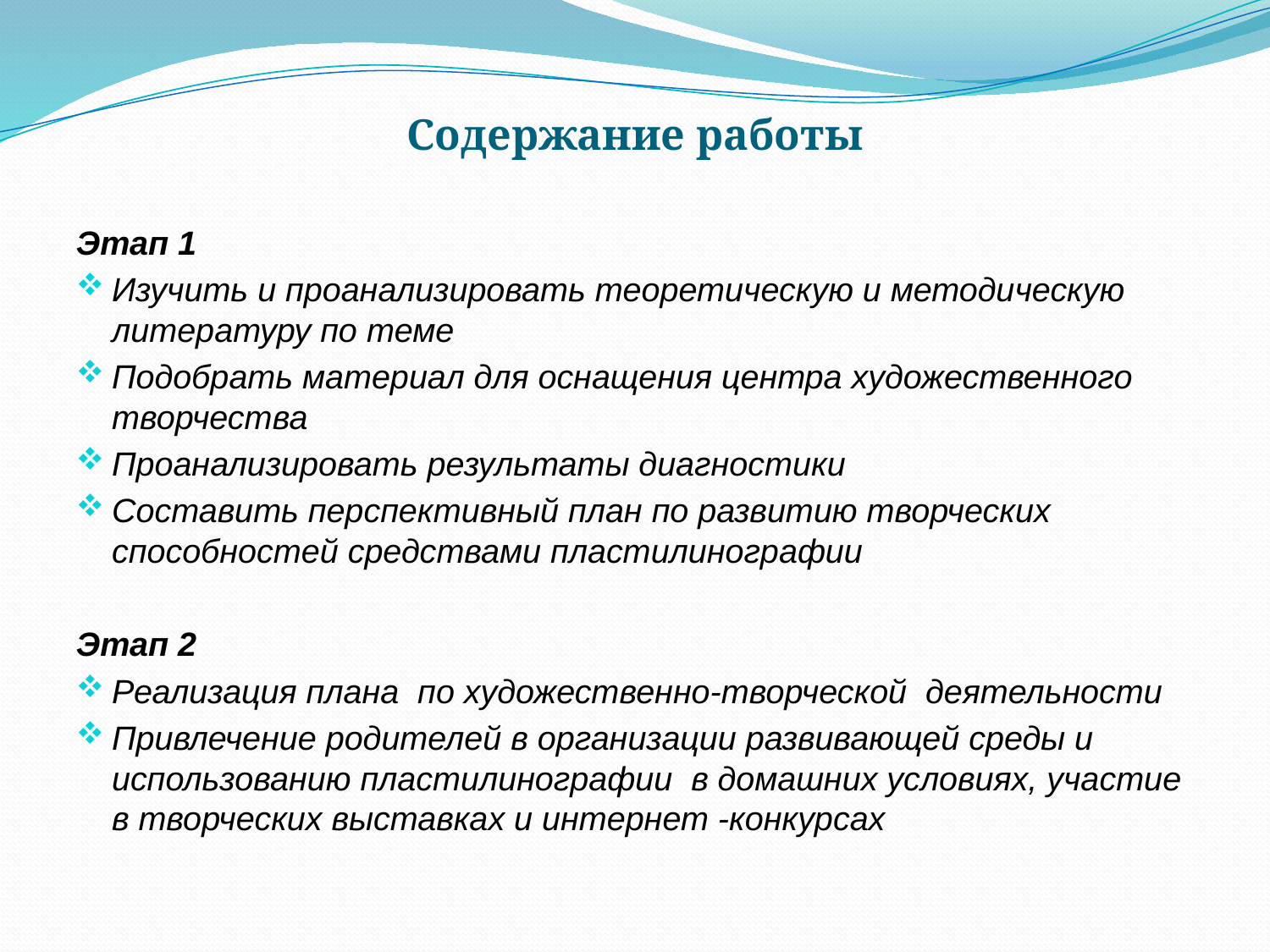

# Содержание работы

Этап 1
Изучить и проанализировать теоретическую и методическую литературу по теме
Подобрать материал для оснащения центра художественного творчества
Проанализировать результаты диагностики
Составить перспективный план по развитию творческих способностей средствами пластилинографии

Этап 2
Реализация плана  по художественно-творческой  деятельности
Привлечение родителей в организации развивающей среды и использованию пластилинографии  в домашних условиях, участие в творческих выставках и интернет -конкурсах